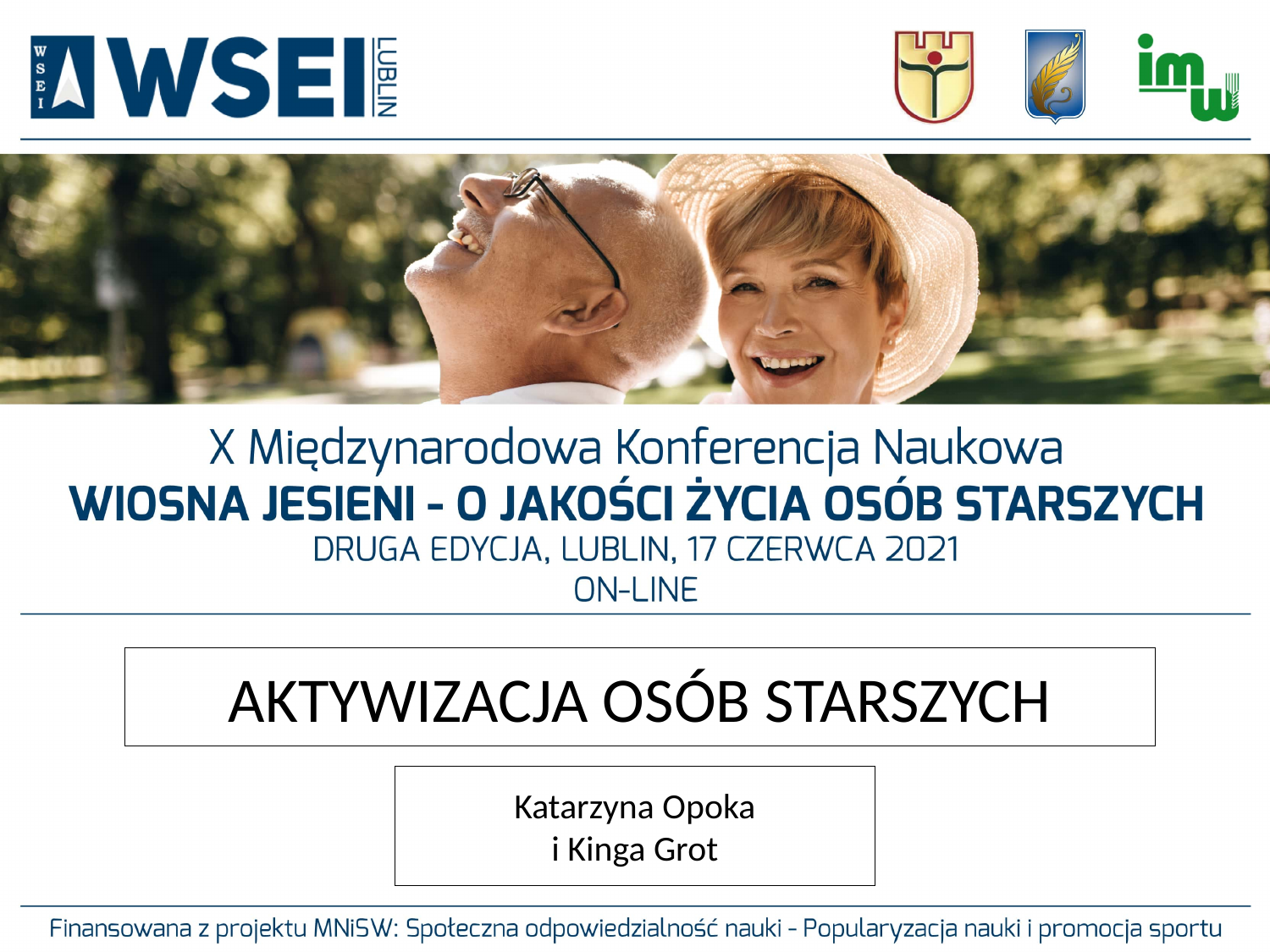

AKTYWIZACJA OSÓB STARSZYCH
Katarzyna Opoka
i Kinga Grot